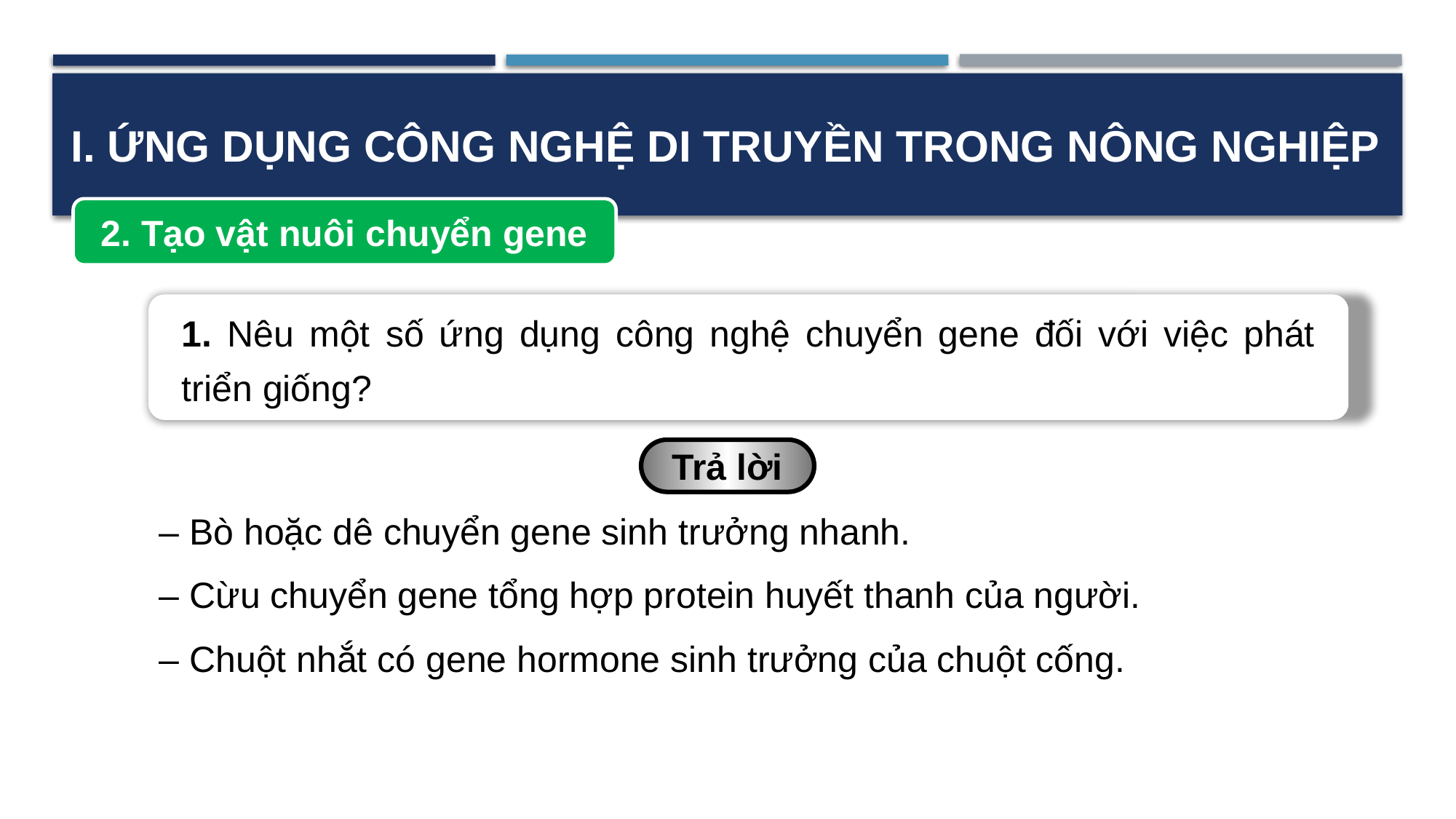

I. ỨNG DỤNG CÔNG NGHỆ DI TRUYỀN TRONG NÔNG NGHIỆP
2. Tạo vật nuôi chuyển gene

1. Nêu một số ứng dụng công nghệ chuyển gene đối với việc phát triển giống?
Trả lời
– Bò hoặc dê chuyển gene sinh trưởng nhanh.
– Cừu chuyển gene tổng hợp protein huyết thanh của người.
– Chuột nhắt có gene hormone sinh trưởng của chuột cống.